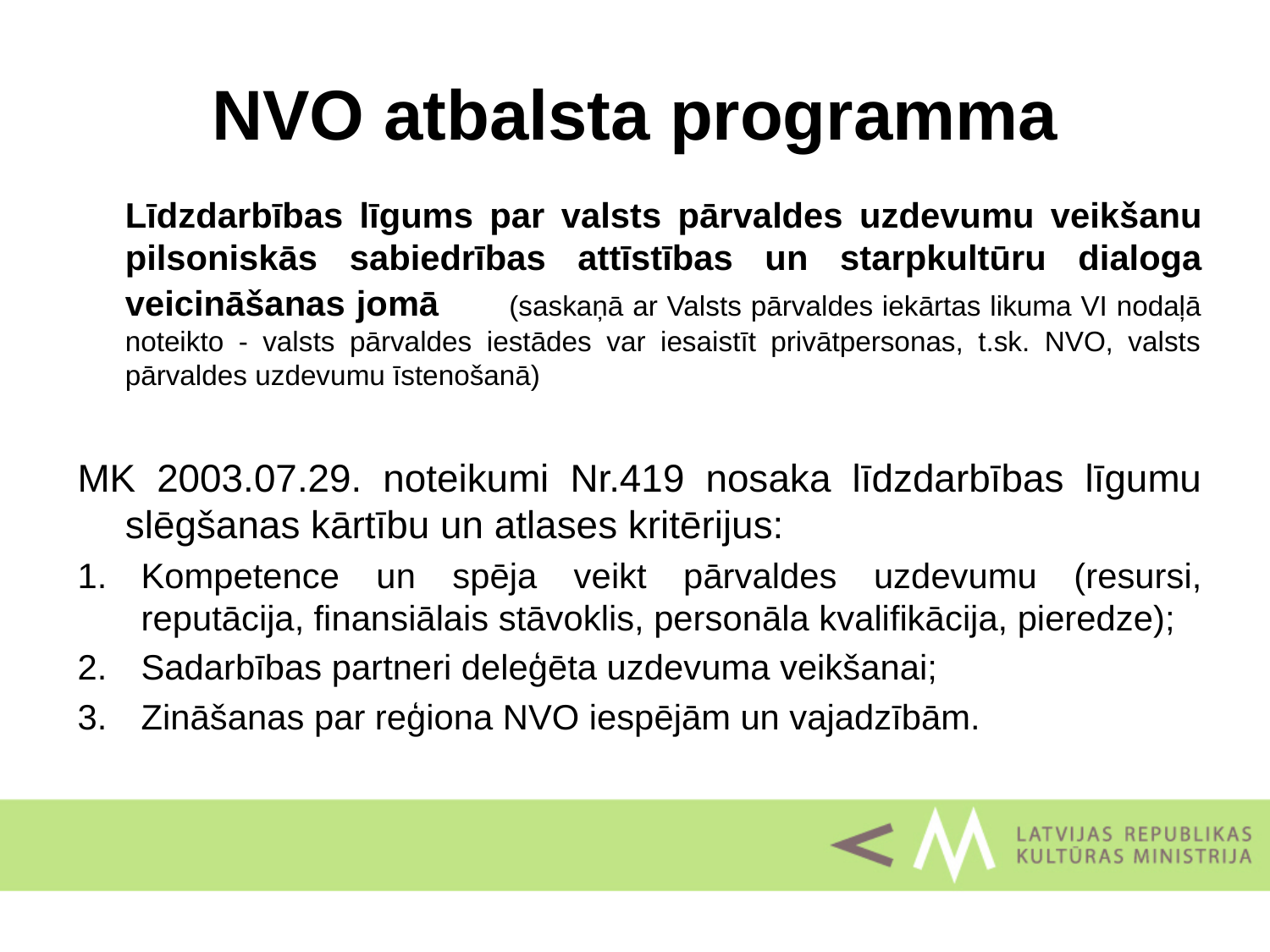

# NVO atbalsta programma
	Līdzdarbības līgums par valsts pārvaldes uzdevumu veikšanu pilsoniskās sabiedrības attīstības un starpkultūru dialoga veicināšanas jomā 	(saskaņā ar Valsts pārvaldes iekārtas likuma VI nodaļā noteikto - valsts pārvaldes iestādes var iesaistīt privātpersonas, t.sk. NVO, valsts pārvaldes uzdevumu īstenošanā)

MK 2003.07.29. noteikumi Nr.419 nosaka līdzdarbības līgumu slēgšanas kārtību un atlases kritērijus:
Kompetence un spēja veikt pārvaldes uzdevumu (resursi, reputācija, finansiālais stāvoklis, personāla kvalifikācija, pieredze);
Sadarbības partneri deleģēta uzdevuma veikšanai;
Zināšanas par reģiona NVO iespējām un vajadzībām.